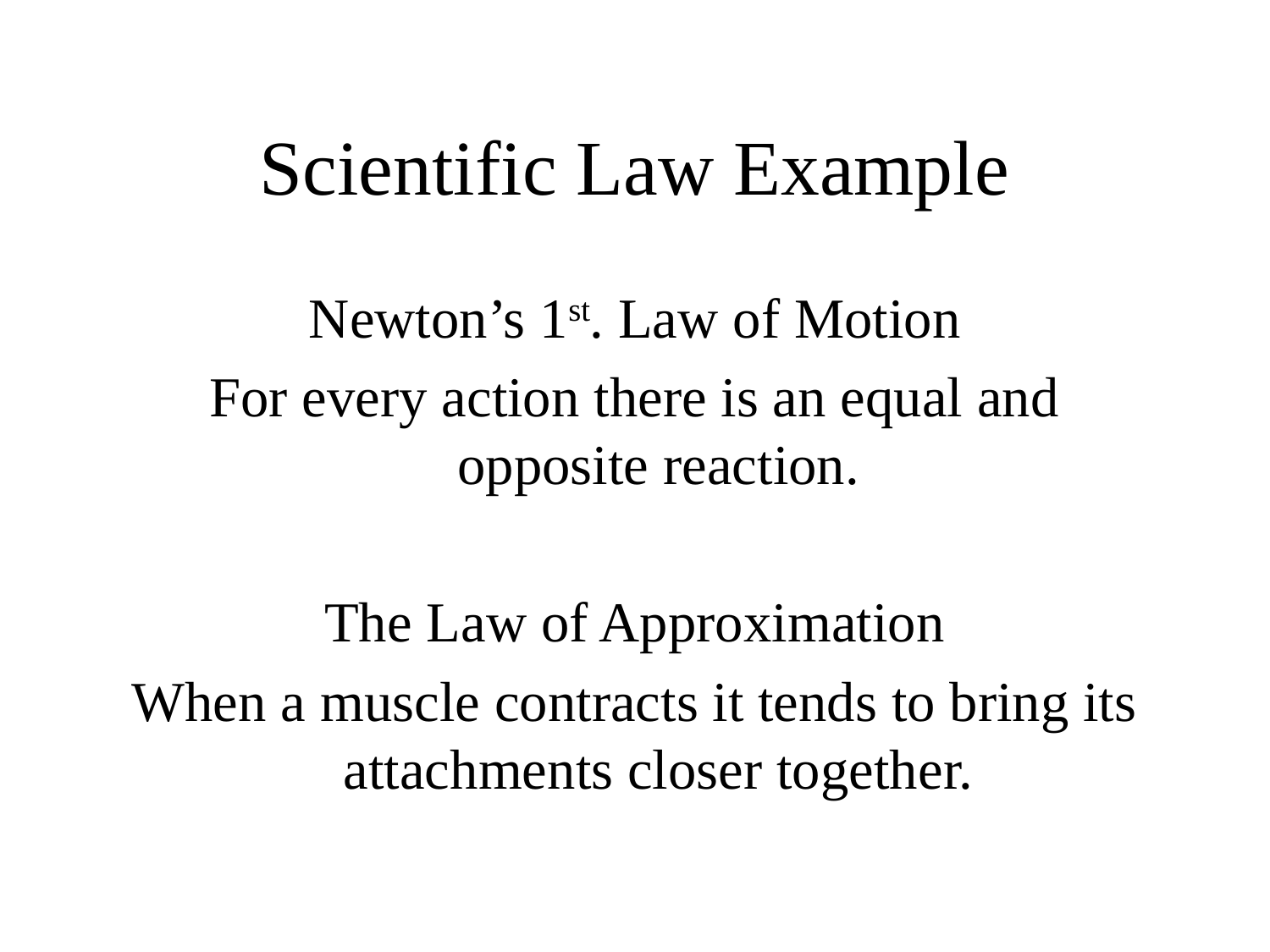

# Scientific Law Example
Newton’s 1st. Law of Motion
For every action there is an equal and opposite reaction.

The Law of Approximation
When a muscle contracts it tends to bring its attachments closer together.